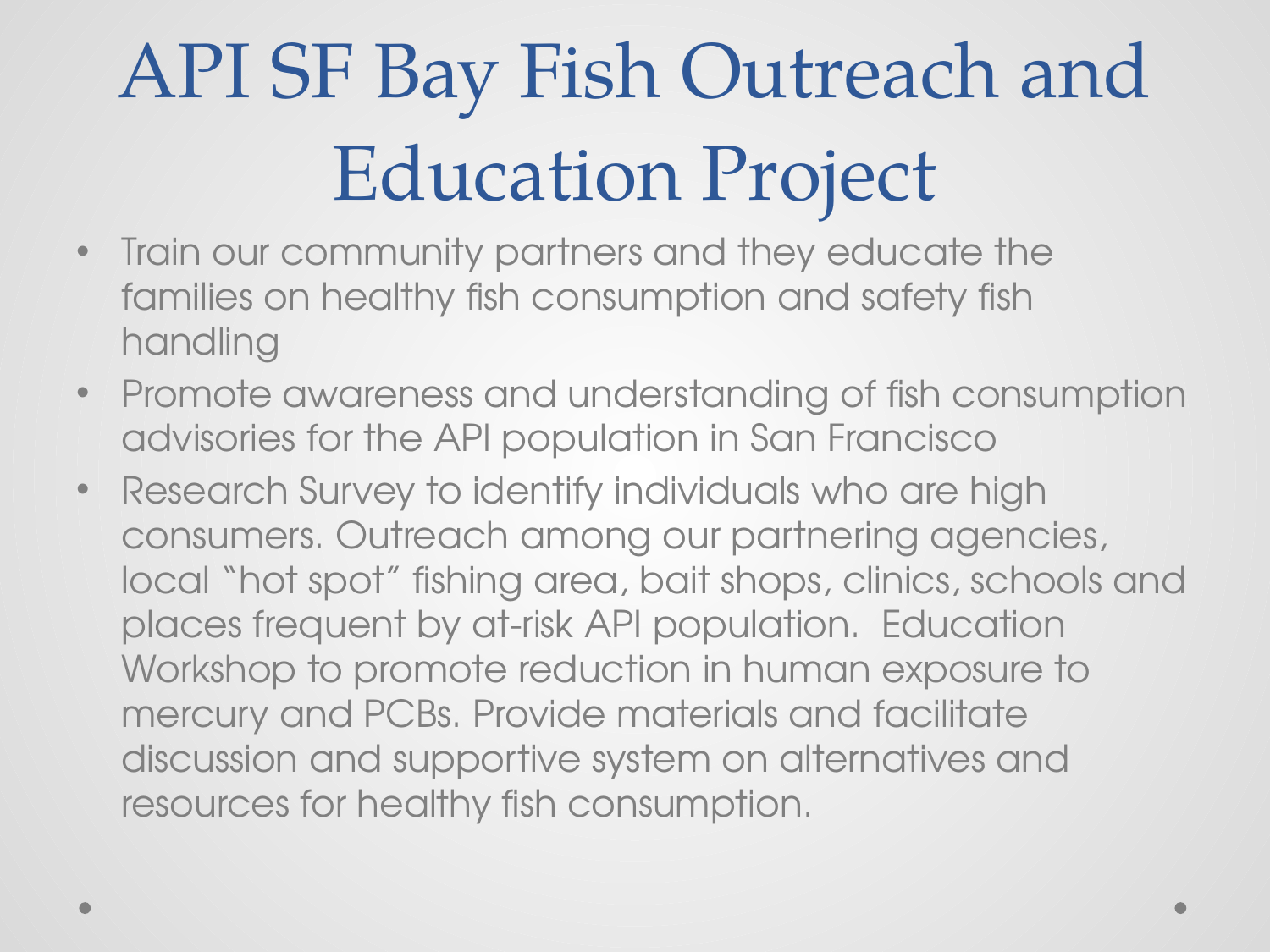

# API SF Bay Fish Outreach and Education Project
Train our community partners and they educate the families on healthy fish consumption and safety fish handling
Promote awareness and understanding of fish consumption advisories for the API population in San Francisco
Research Survey to identify individuals who are high consumers. Outreach among our partnering agencies, local “hot spot” fishing area, bait shops, clinics, schools and places frequent by at-risk API population.  Education Workshop to promote reduction in human exposure to mercury and PCBs. Provide materials and facilitate discussion and supportive system on alternatives and resources for healthy fish consumption.